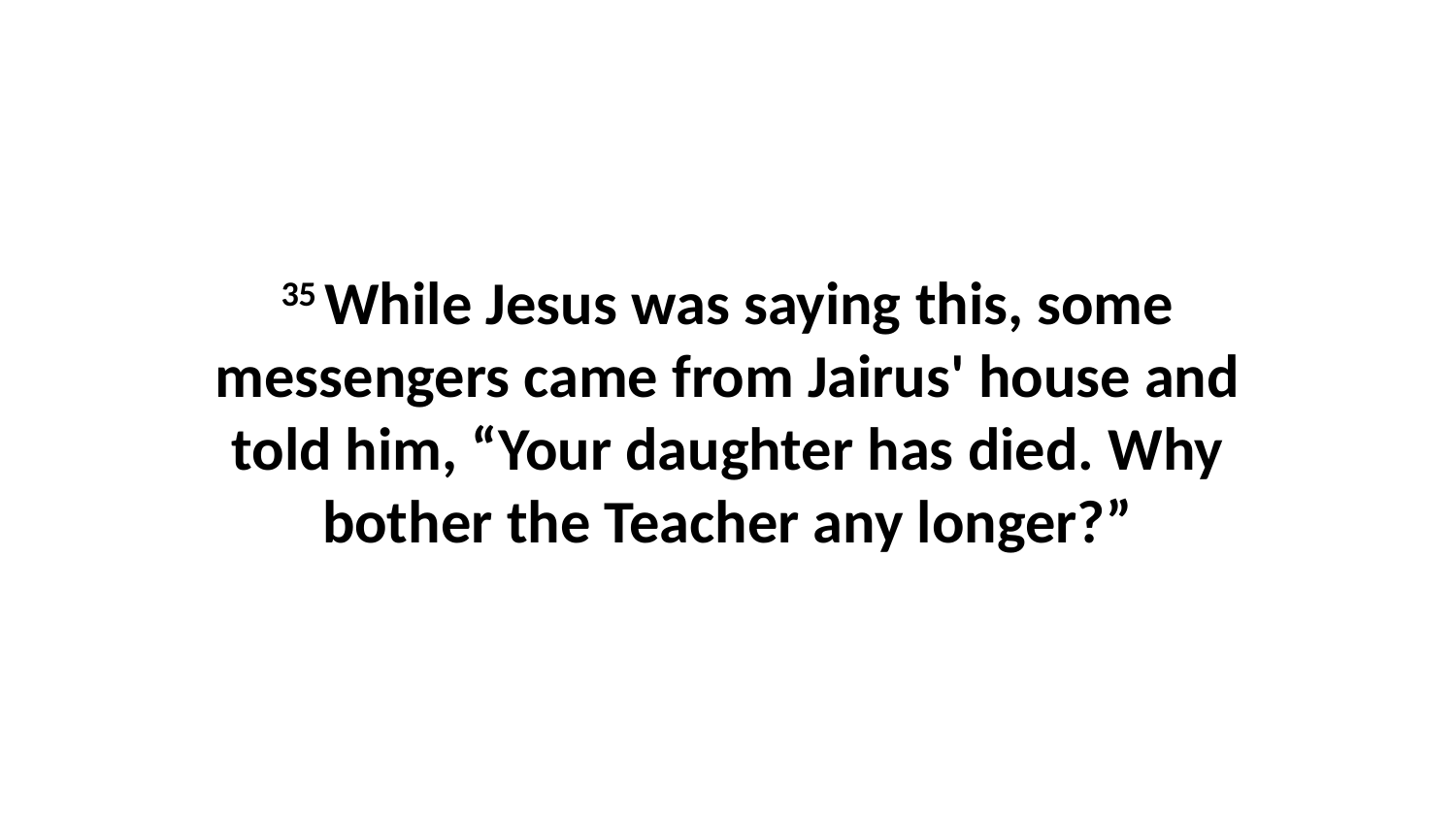

35 While Jesus was saying this, some messengers came from Jairus' house and told him, “Your daughter has died. Why bother the Teacher any longer?”